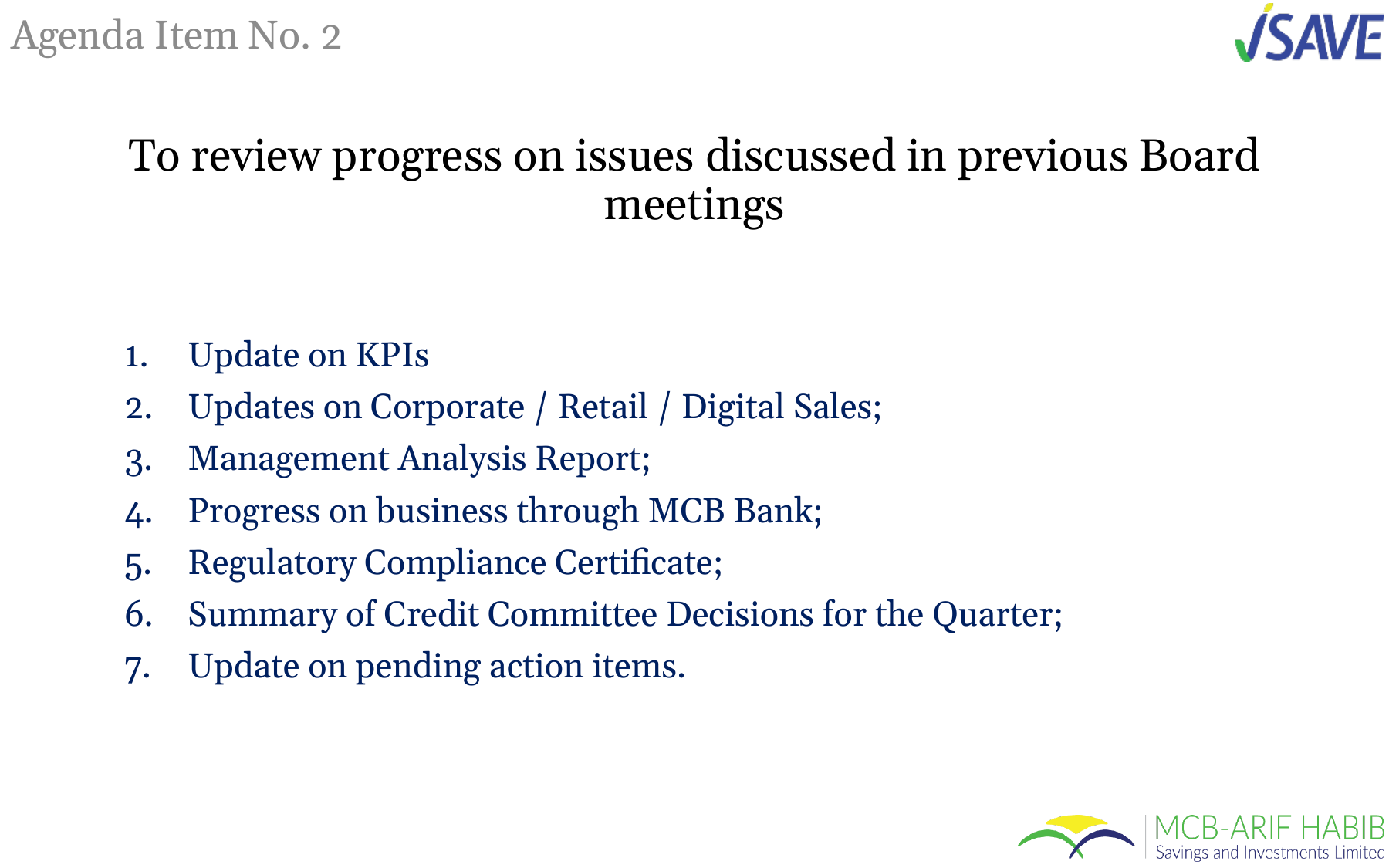

# Agenda Item No. 2
To review progress on issues discussed in previous Board meetings
Update on KPIs
Updates on Corporate / Retail / Digital Sales;
Management Analysis Report;
Progress on business through MCB Bank;
Regulatory Compliance Certificate;
Summary of Credit Committee Decisions for the Quarter;
Update on pending action items.